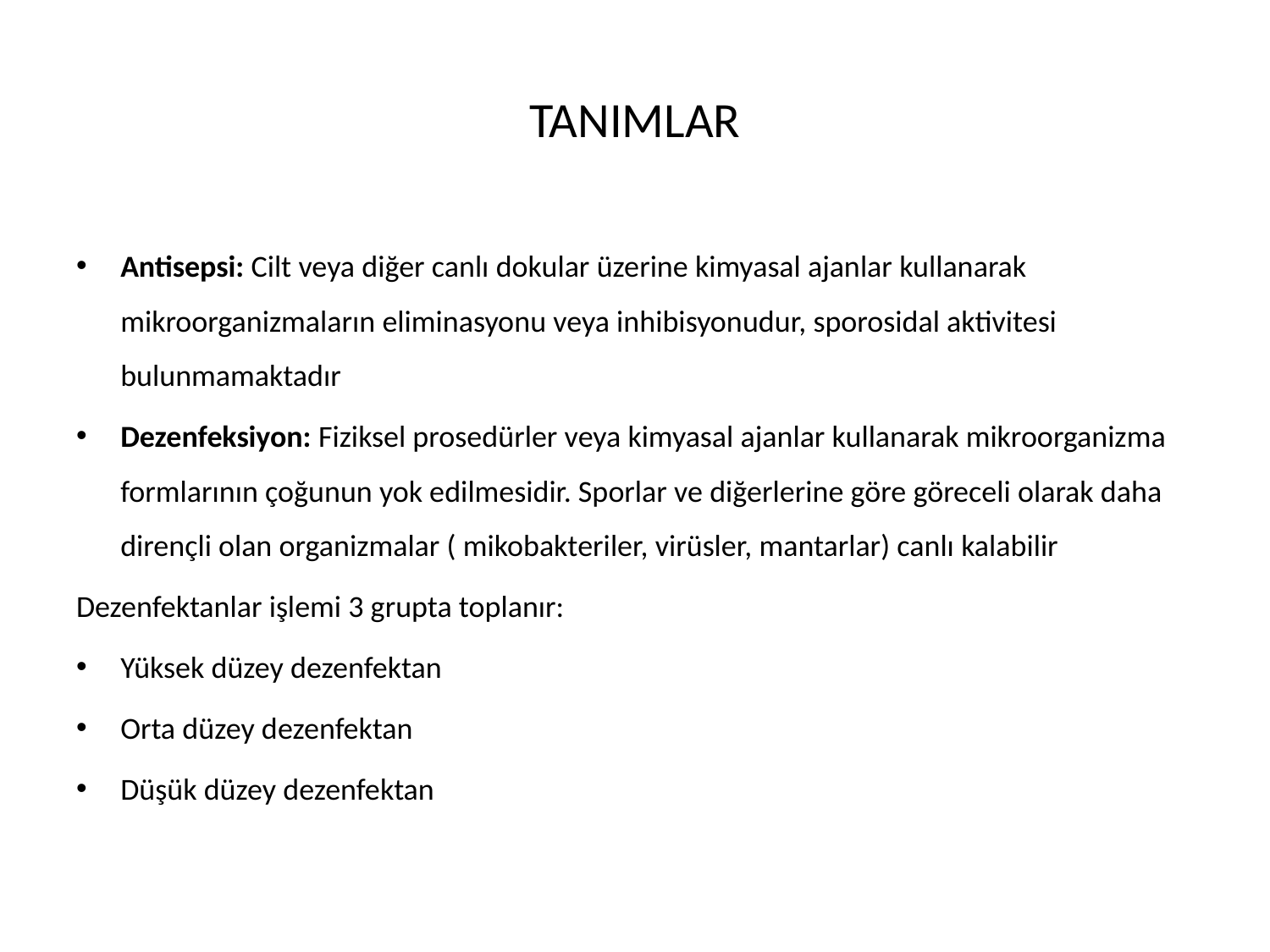

# TANIMLAR
Antisepsi: Cilt veya diğer canlı dokular üzerine kimyasal ajanlar kullanarak mikroorganizmaların eliminasyonu veya inhibisyonudur, sporosidal aktivitesi bulunmamaktadır
Dezenfeksiyon: Fiziksel prosedürler veya kimyasal ajanlar kullanarak mikroorganizma formlarının çoğunun yok edilmesidir. Sporlar ve diğerlerine göre göreceli olarak daha dirençli olan organizmalar ( mikobakteriler, virüsler, mantarlar) canlı kalabilir
Dezenfektanlar işlemi 3 grupta toplanır:
Yüksek düzey dezenfektan
Orta düzey dezenfektan
Düşük düzey dezenfektan